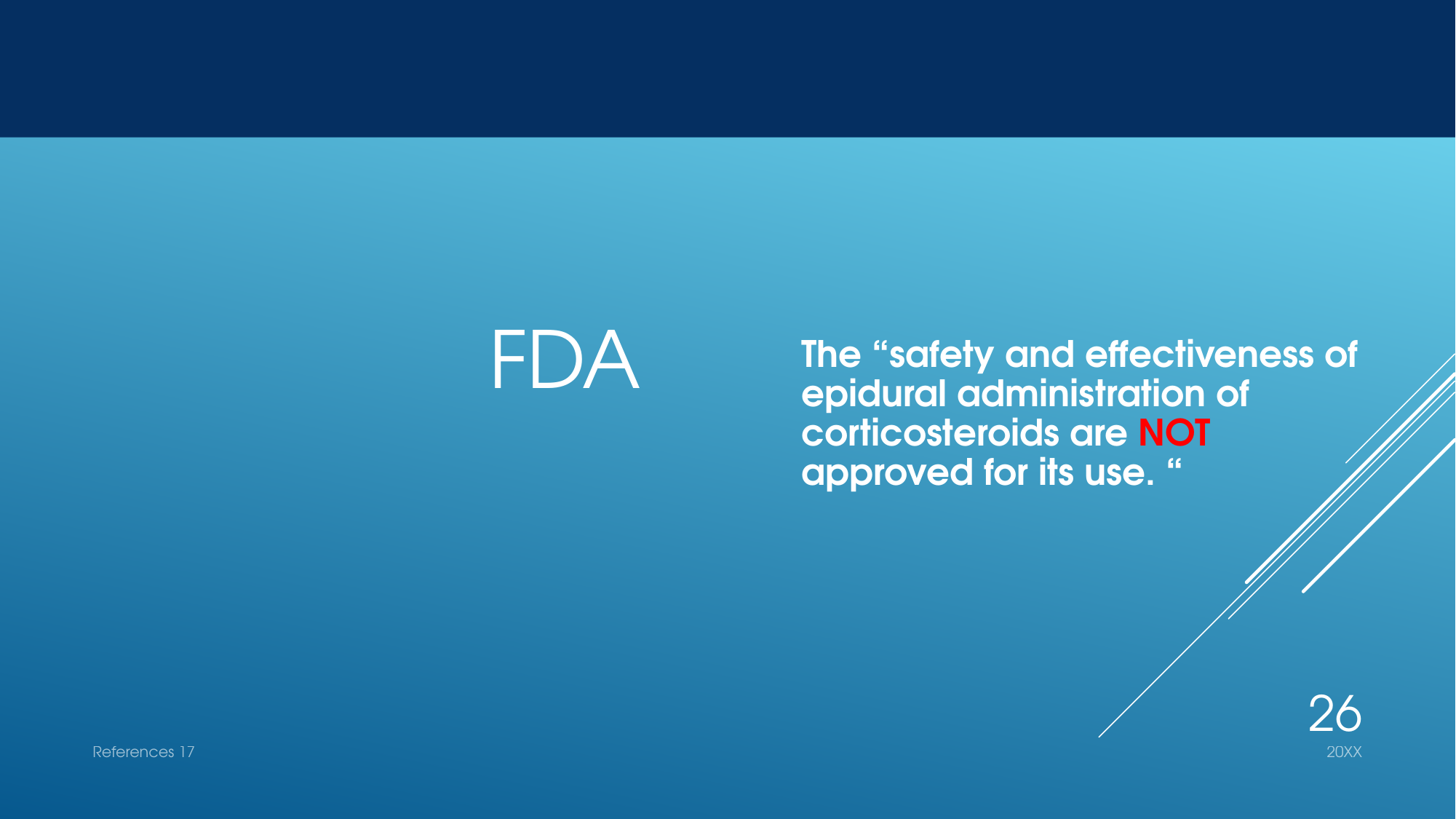

# FDA

The “safety and effectiveness of epidural administration of corticosteroids are NOT approved for its use. “
26
References 17
20XX